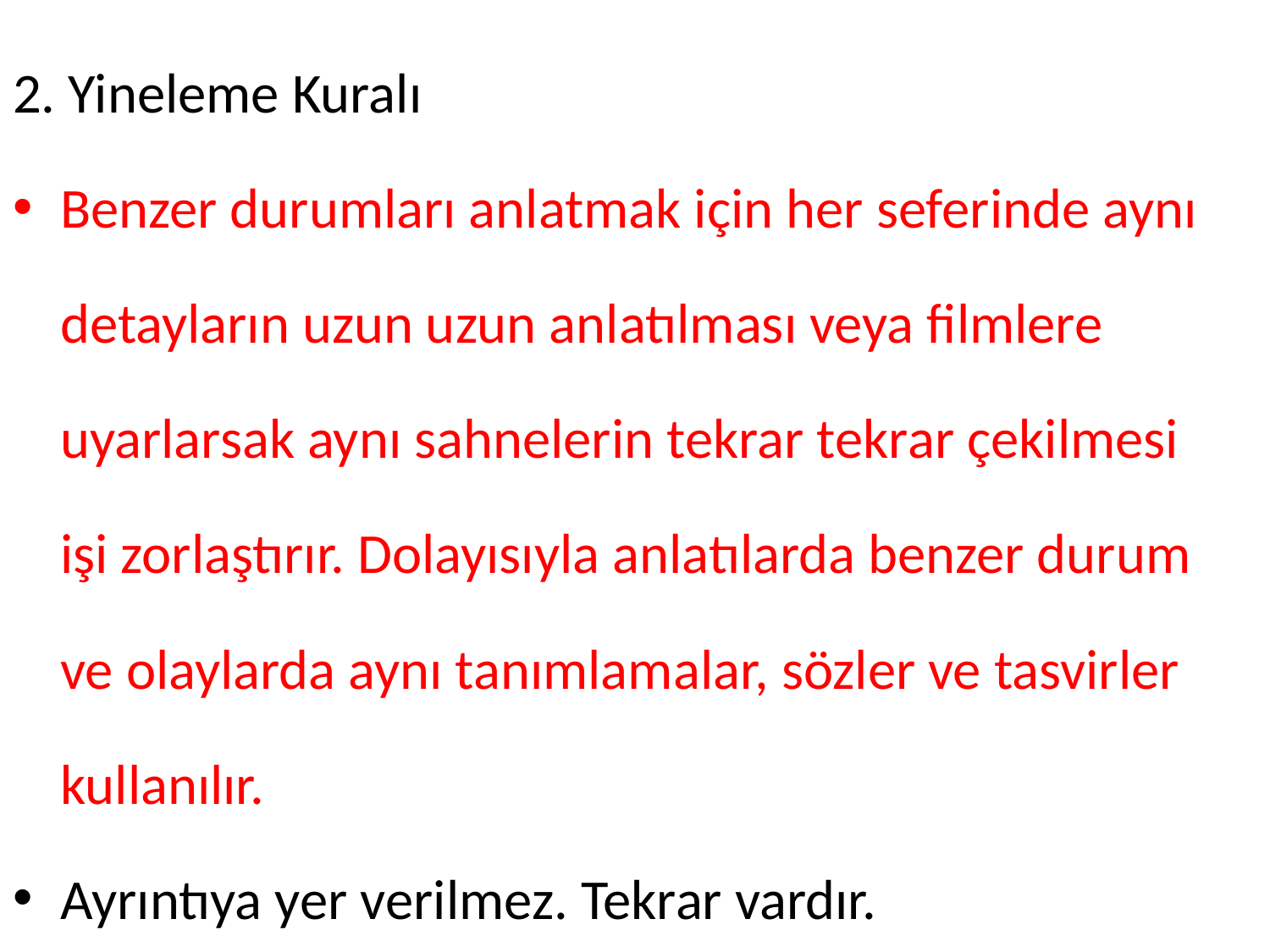

2. Yineleme Kuralı
Benzer durumları anlatmak için her seferinde aynı detayların uzun uzun anlatılması veya filmlere uyarlarsak aynı sahnelerin tekrar tekrar çekilmesi işi zorlaştırır. Dolayısıyla anlatılarda benzer durum ve olaylarda aynı tanımlamalar, sözler ve tasvirler kullanılır.
Ayrıntıya yer verilmez. Tekrar vardır.